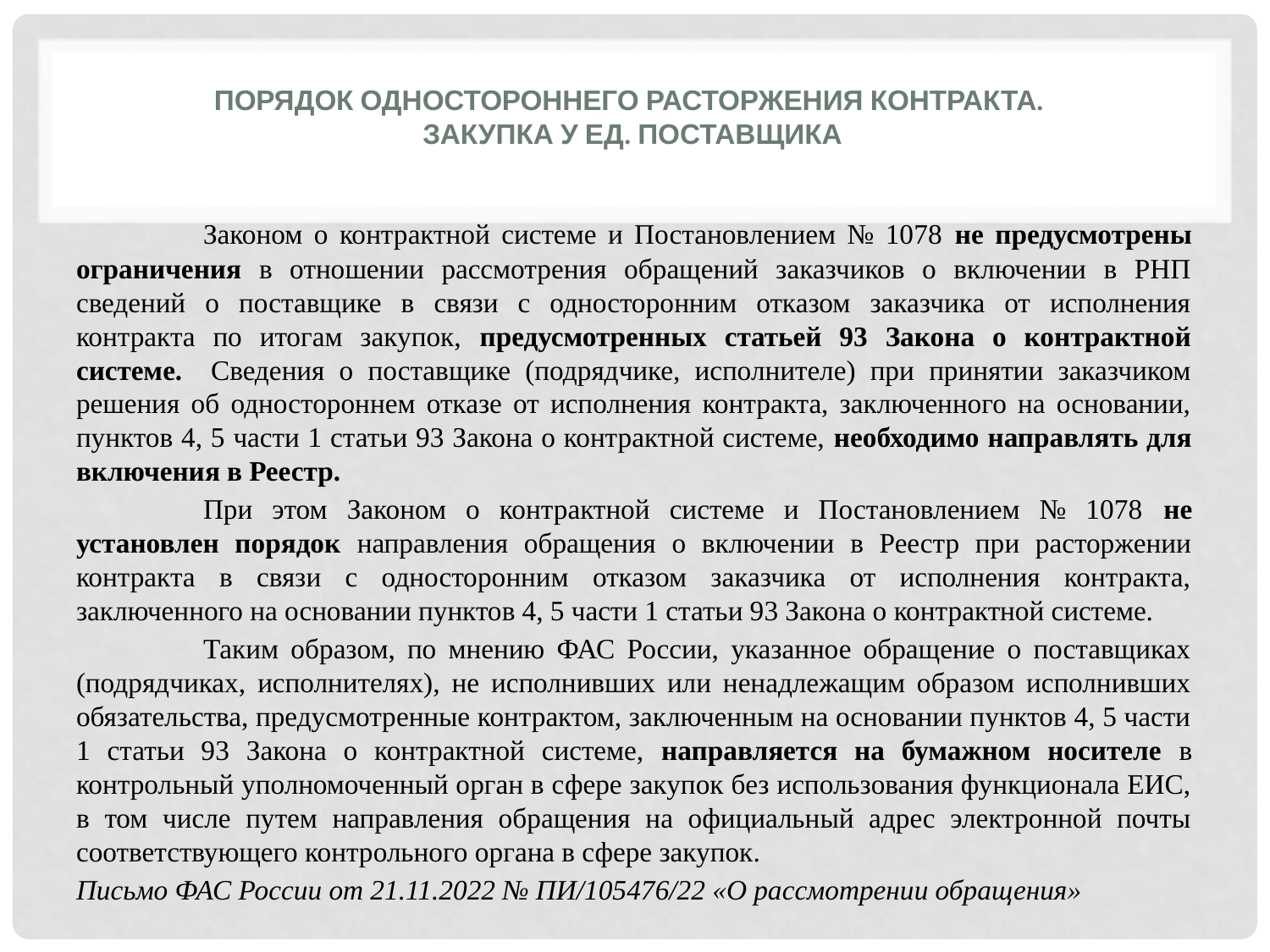

# Порядок одностороннего расторжения контракта. Закупка у ед. поставщика
	Законом о контрактной системе и Постановлением № 1078 не предусмотрены ограничения в отношении рассмотрения обращений заказчиков о включении в РНП сведений о поставщике в связи с односторонним отказом заказчика от исполнения контракта по итогам закупок, предусмотренных статьей 93 Закона о контрактной системе. 	Сведения о поставщике (подрядчике, исполнителе) при принятии заказчиком решения об одностороннем отказе от исполнения контракта, заключенного на основании, пунктов 4, 5 части 1 статьи 93 Закона о контрактной системе, необходимо направлять для включения в Реестр.
	При этом Законом о контрактной системе и Постановлением № 1078 не установлен порядок направления обращения о включении в Реестр при расторжении контракта в связи с односторонним отказом заказчика от исполнения контракта, заключенного на основании пунктов 4, 5 части 1 статьи 93 Закона о контрактной системе.
	Таким образом, по мнению ФАС России, указанное обращение о поставщиках (подрядчиках, исполнителях), не исполнивших или ненадлежащим образом исполнивших обязательства, предусмотренные контрактом, заключенным на основании пунктов 4, 5 части 1 статьи 93 Закона о контрактной системе, направляется на бумажном носителе в контрольный уполномоченный орган в сфере закупок без использования функционала ЕИС, в том числе путем направления обращения на официальный адрес электронной почты соответствующего контрольного органа в сфере закупок.
Письмо ФАС России от 21.11.2022 № ПИ/105476/22 «О рассмотрении обращения»